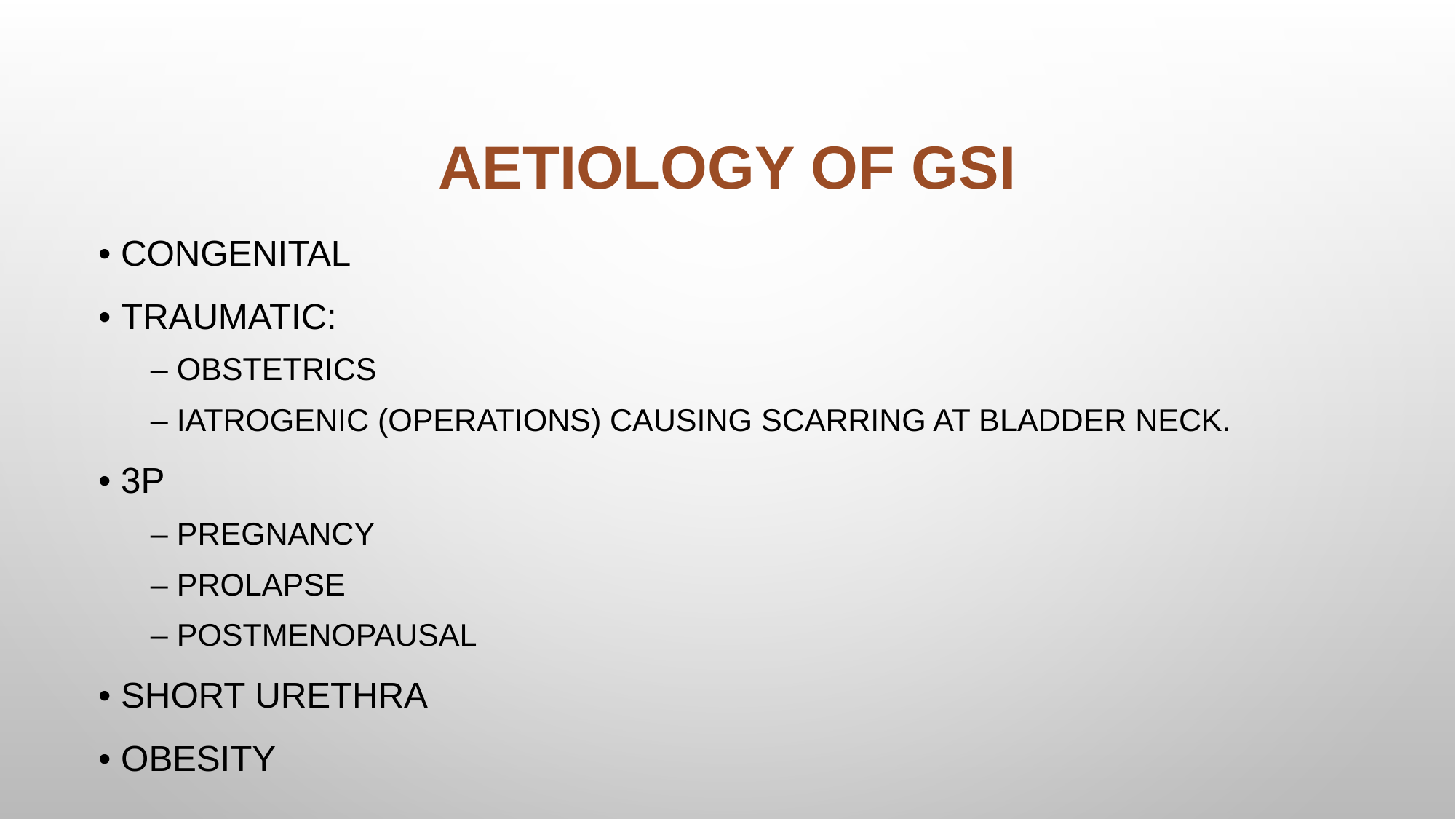

# Aetiology of GSI
• Congenital
• Traumatic:
– Obstetrics
– Iatrogenic (operations) causing scarring at bladder neck.
• 3P
– Pregnancy
– Prolapse
– Postmenopausal
• Short urethra
• Obesity